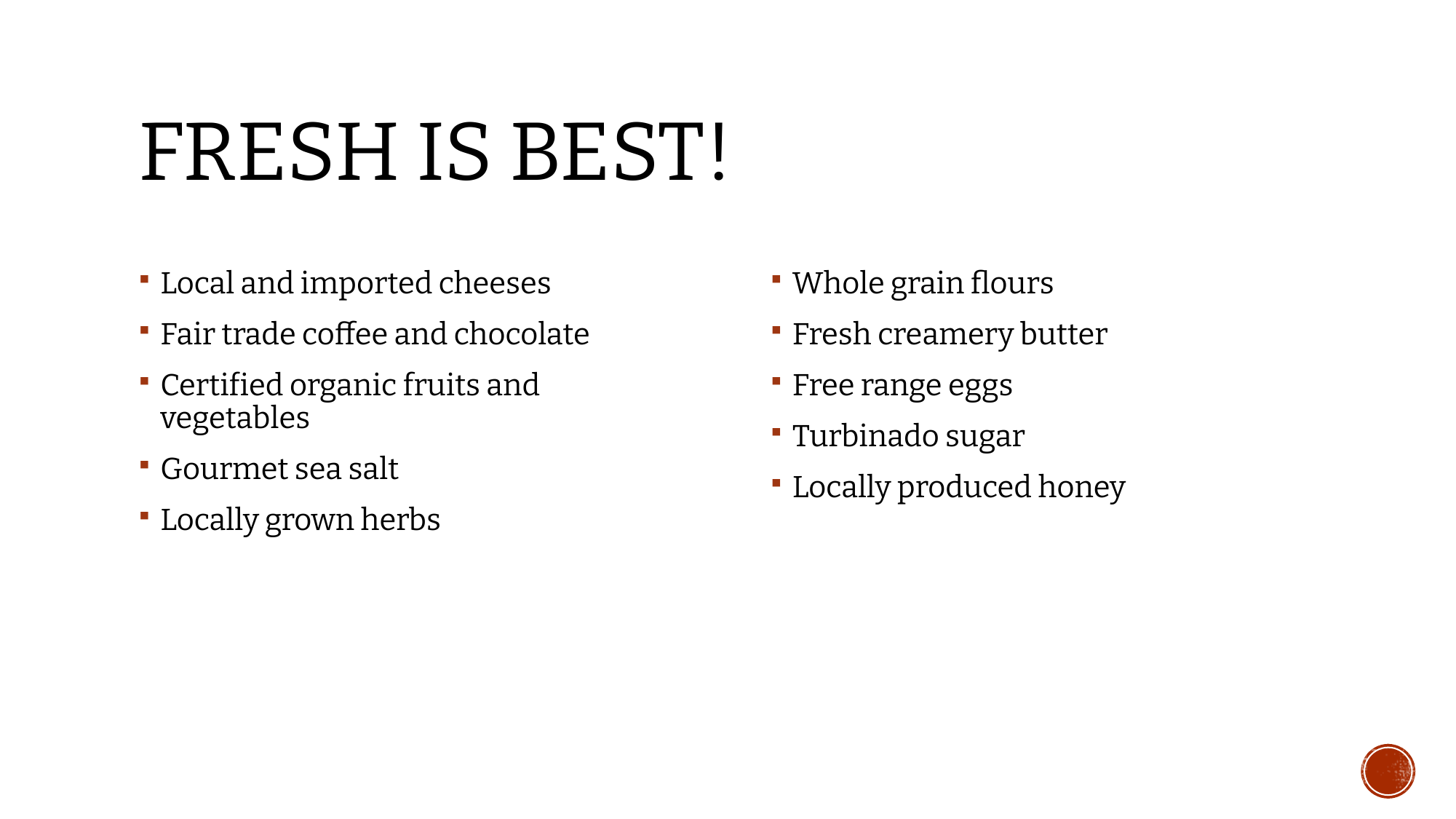

# Fresh Is Best!
Local and imported cheeses
Fair trade coffee and chocolate
Certified organic fruits and vegetables
Gourmet sea salt
Locally grown herbs
Whole grain flours
Fresh creamery butter
Free range eggs
Turbinado sugar
Locally produced honey